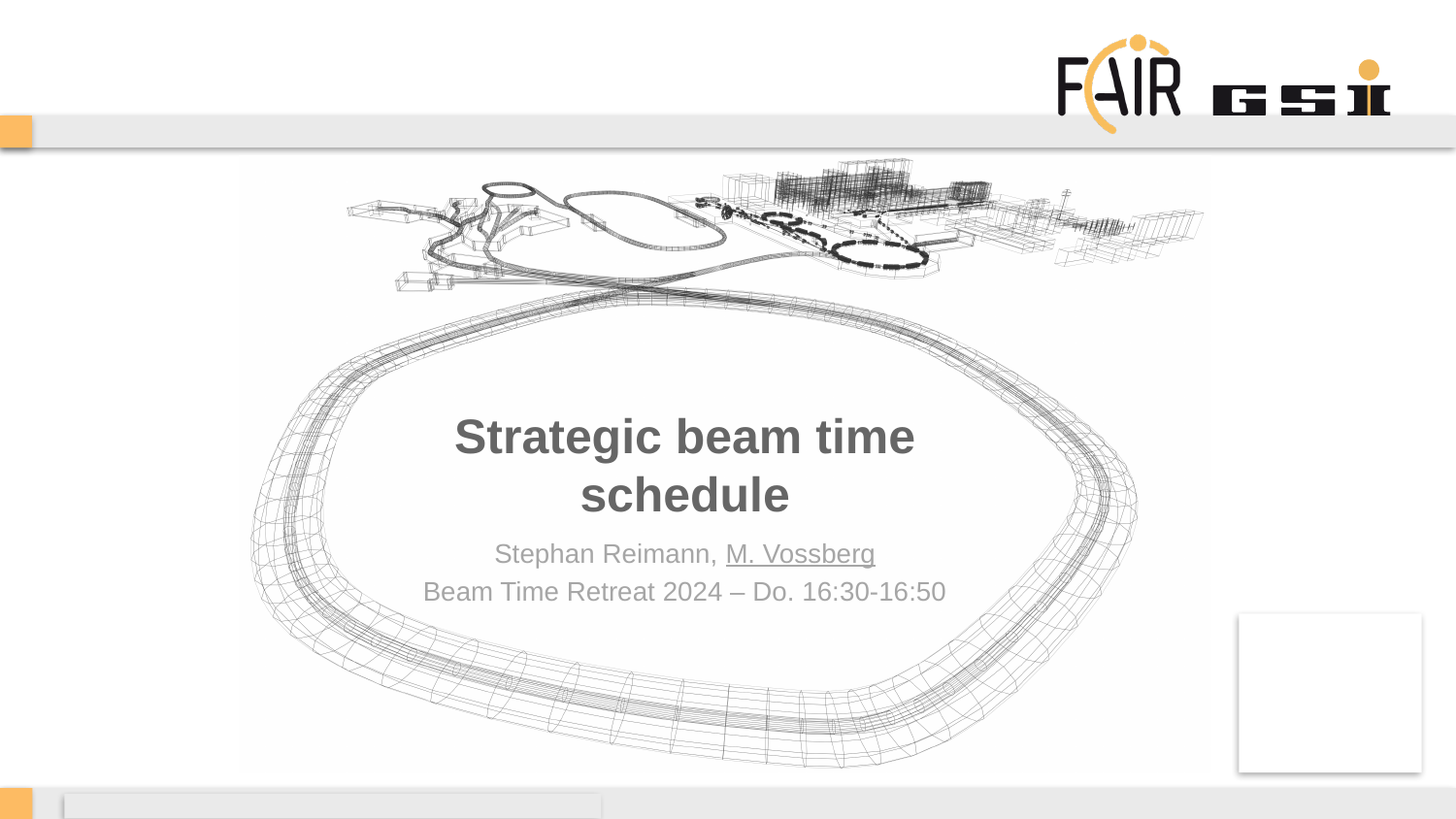

# Strategic beam time schedule
Stephan Reimann, M. Vossberg
Beam Time Retreat 2024 – Do. 16:30-16:50